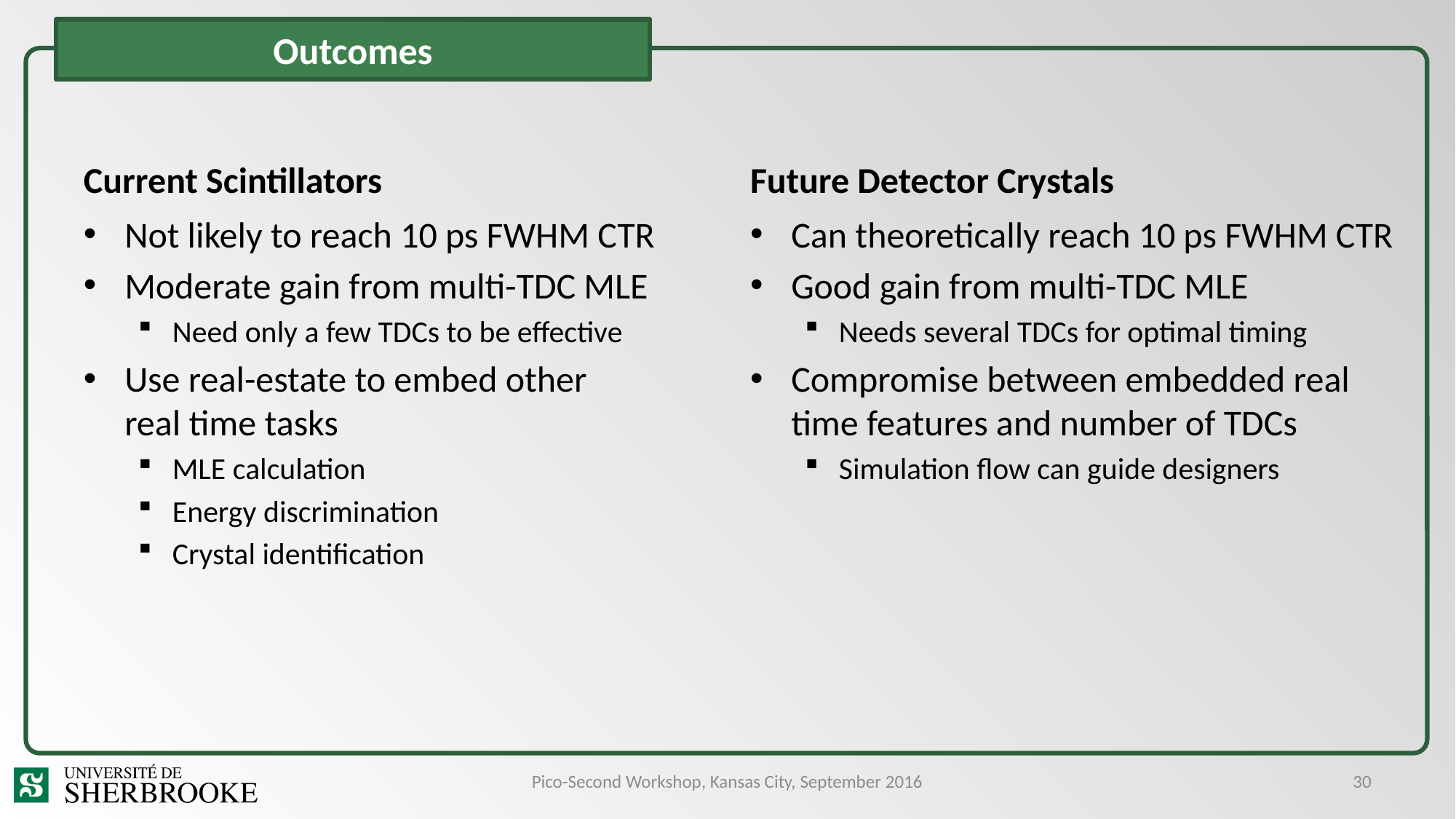

# Outcomes
Current Scintillators
Future Detector Crystals
Not likely to reach 10 ps FWHM CTR
Moderate gain from multi-TDC MLE
Need only a few TDCs to be effective
Use real-estate to embed other
real time tasks
MLE calculation
Energy discrimination
Crystal identification

Can theoretically reach 10 ps FWHM CTR
Good gain from multi-TDC MLE
Needs several TDCs for optimal timing
Compromise between embedded real time features and number of TDCs
Simulation flow can guide designers
Pico-Second Workshop, Kansas City, September 2016
30